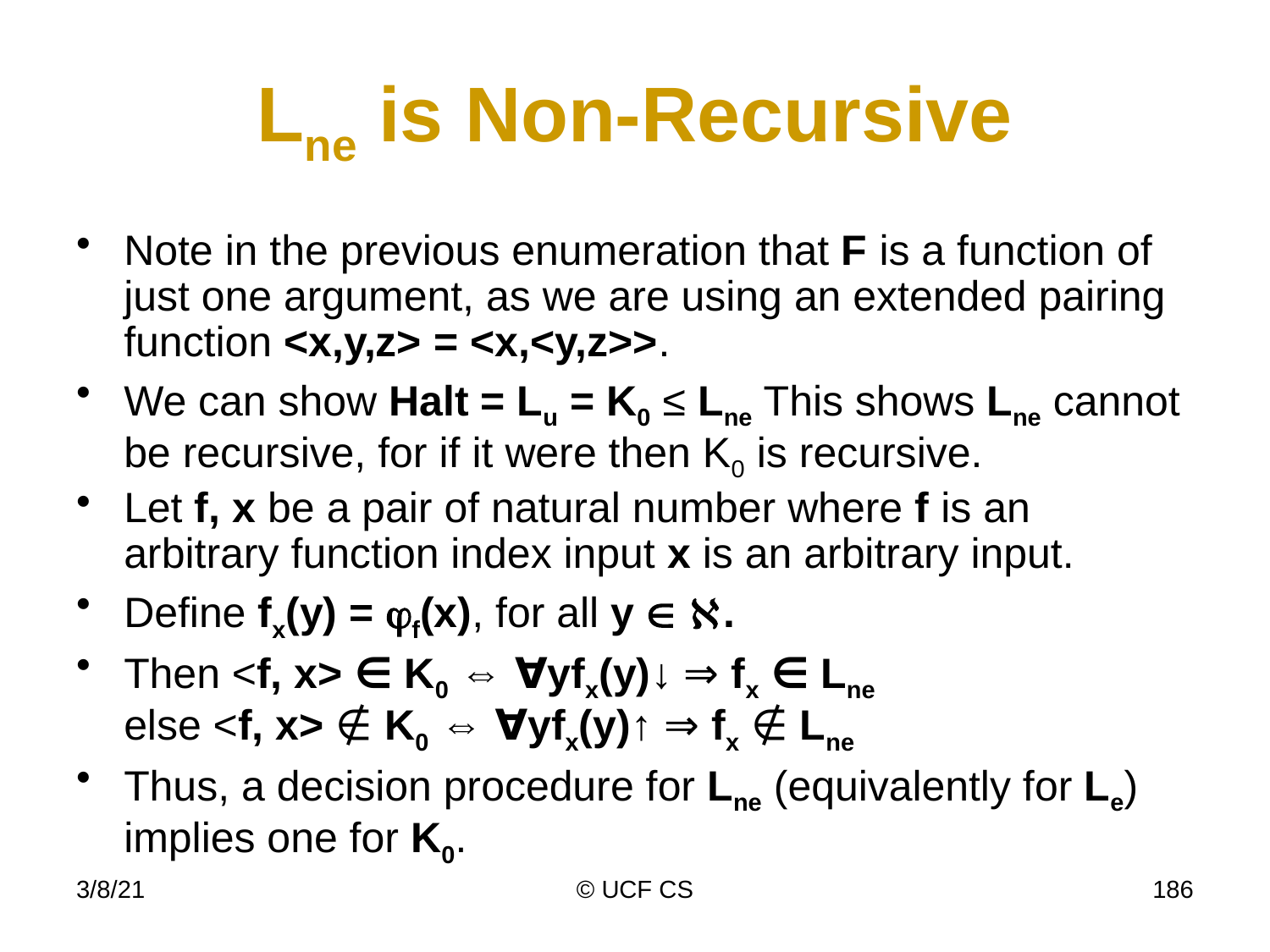

# Lne is Non-Recursive
Note in the previous enumeration that F is a function of just one argument, as we are using an extended pairing function <x,y,z> = <x,<y,z>>.
We can show Halt = Lu = K0 ≤ Lne This shows Lne cannot be recursive, for if it were then K0 is recursive.
Let f, x be a pair of natural number where f is an arbitrary function index input x is an arbitrary input.
Define fx(y) = ϕf(x), for all y ∈ ℵ.
Then <f, x> ∈ K0 ⇔ ∀yfx(y)↓ ⇒ fx ∈ Lne
else <f, x> ∉ K0 ⇔ ∀yfx(y)↑ ⇒ fx ∉ Lne
Thus, a decision procedure for Lne (equivalently for Le) implies one for K0.
3/8/21
© UCF CS
186